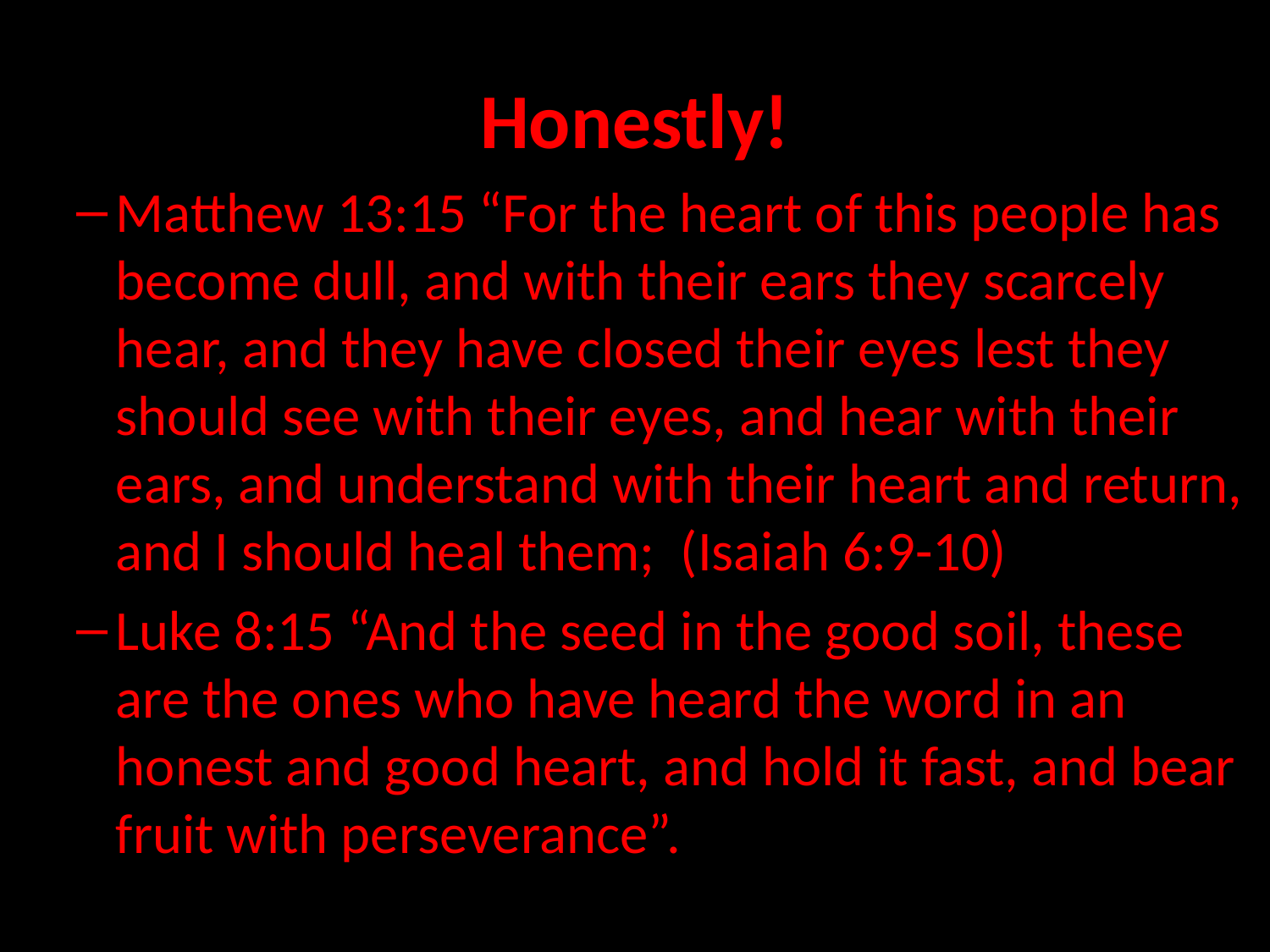

# Honestly!
Matthew 13:15 “For the heart of this people has become dull, and with their ears they scarcely hear, and they have closed their eyes lest they should see with their eyes, and hear with their ears, and understand with their heart and return, and I should heal them;  (Isaiah 6:9-10)
Luke 8:15 “And the seed in the good soil, these are the ones who have heard the word in an honest and good heart, and hold it fast, and bear fruit with perseverance”.